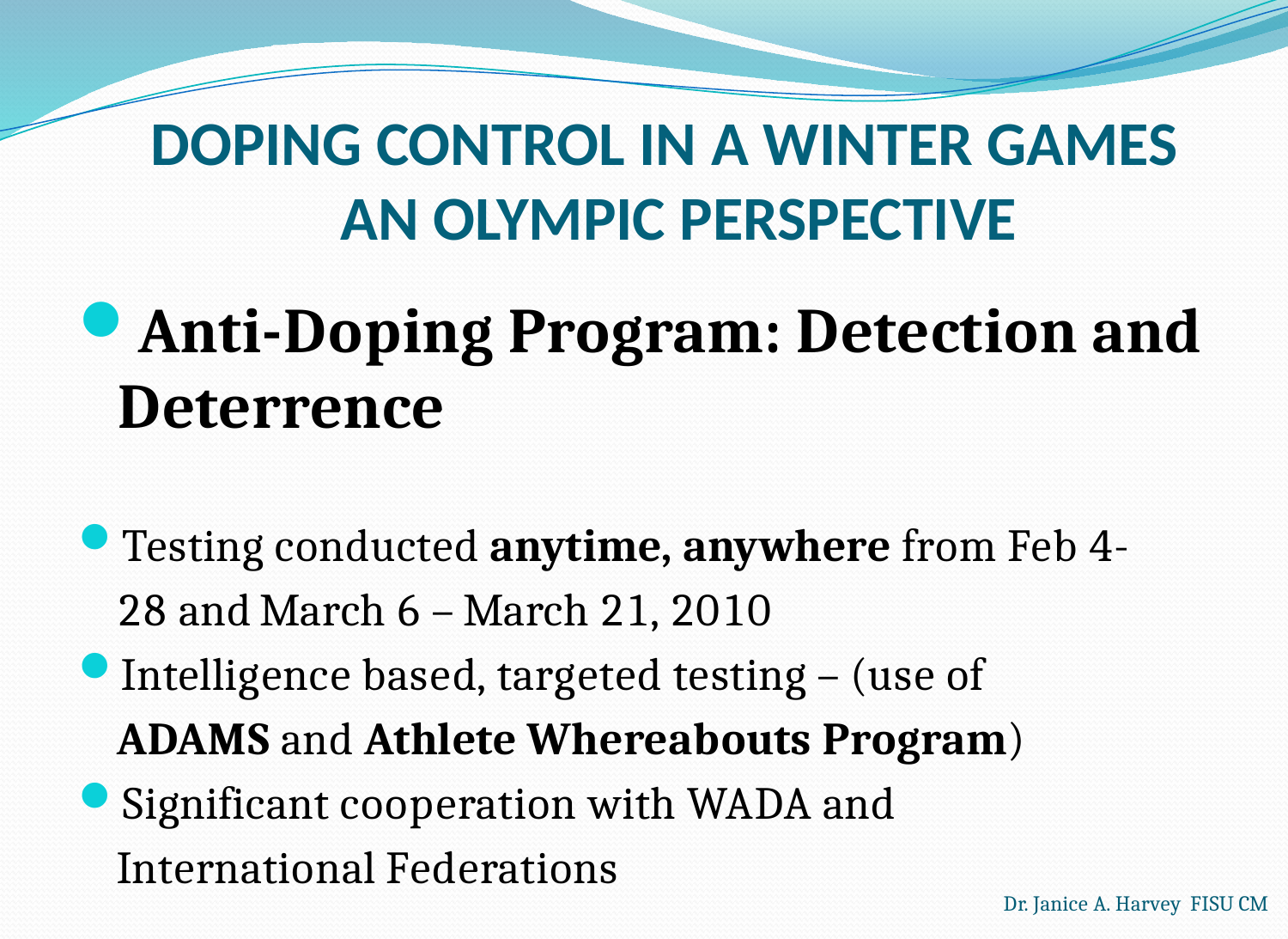

# DOPING CONTROL IN A WINTER GAMES AN OLYMPIC PERSPECTIVE
Anti-Doping Program: Detection and Deterrence

Testing conducted anytime, anywhere from Feb 4-
	28 and March 6 – March 21, 2010
Intelligence based, targeted testing – (use of
	ADAMS and Athlete Whereabouts Program)
Significant cooperation with WADA and
	International Federations

Dr. Janice A. Harvey  FISU CM